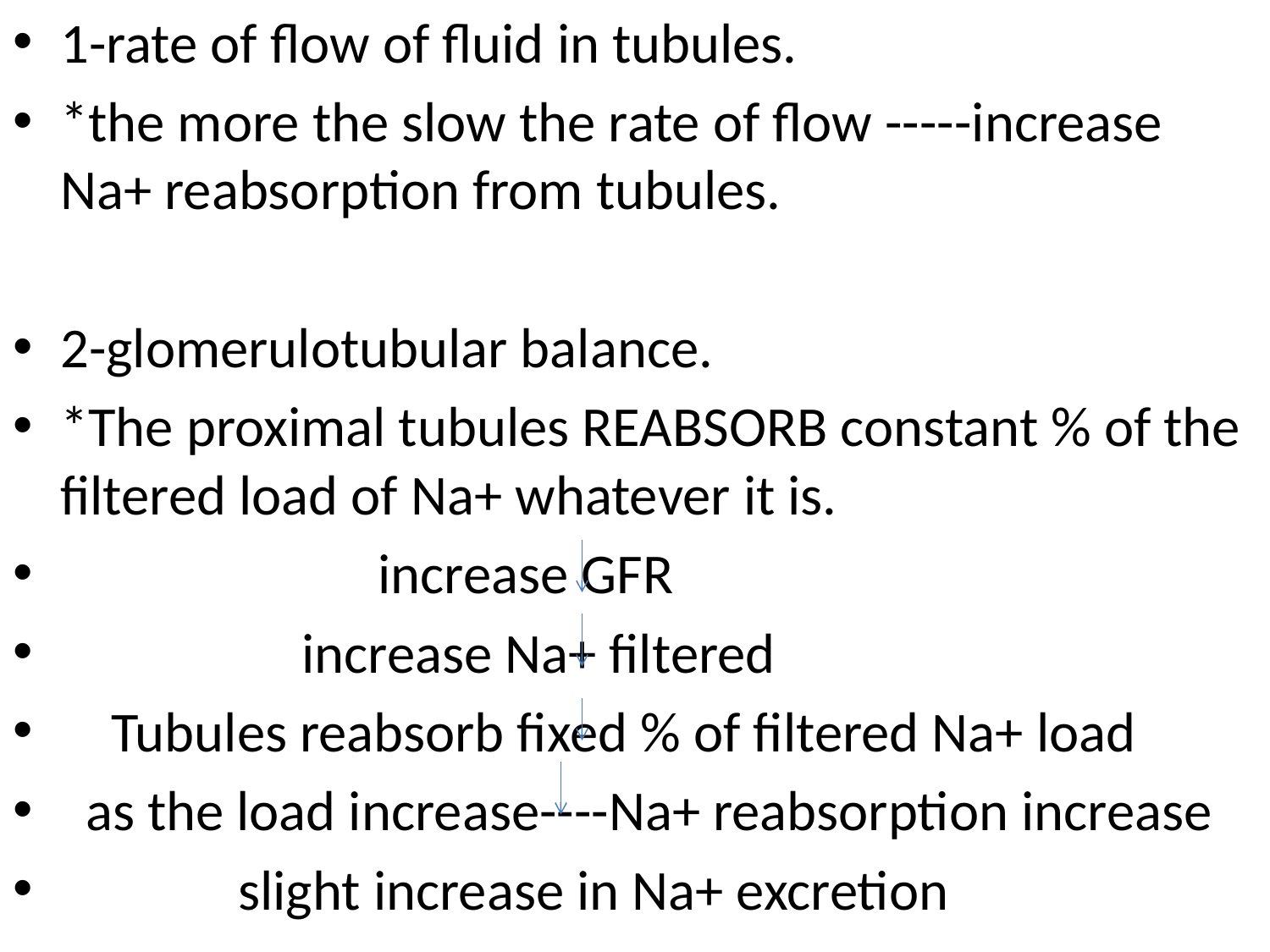

1-rate of flow of fluid in tubules.
*the more the slow the rate of flow -----increase Na+ reabsorption from tubules.

2-glomerulotubular balance.
*The proximal tubules REABSORB constant % of the filtered load of Na+ whatever it is.
                         increase GFR
                   increase Na+ filtered
    Tubules reabsorb fixed % of filtered Na+ load
  as the load increase----Na+ reabsorption increase
              slight increase in Na+ excretion

#